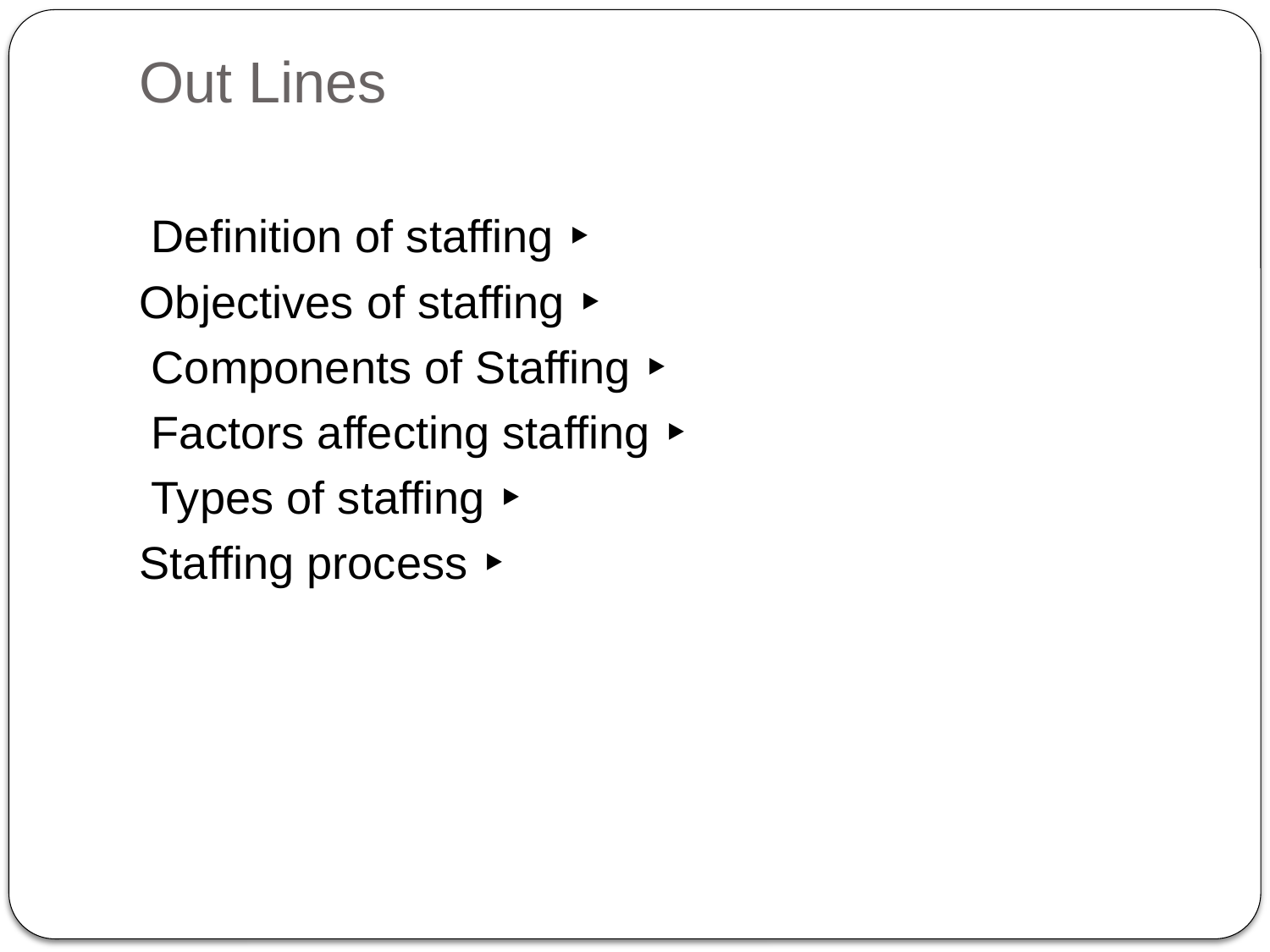

# Out Lines
‣ Definition of staffing
‣ Objectives of staffing
‣ Components of Staffing
‣ Factors affecting staffing
‣ Types of staffing
‣ Staffing process